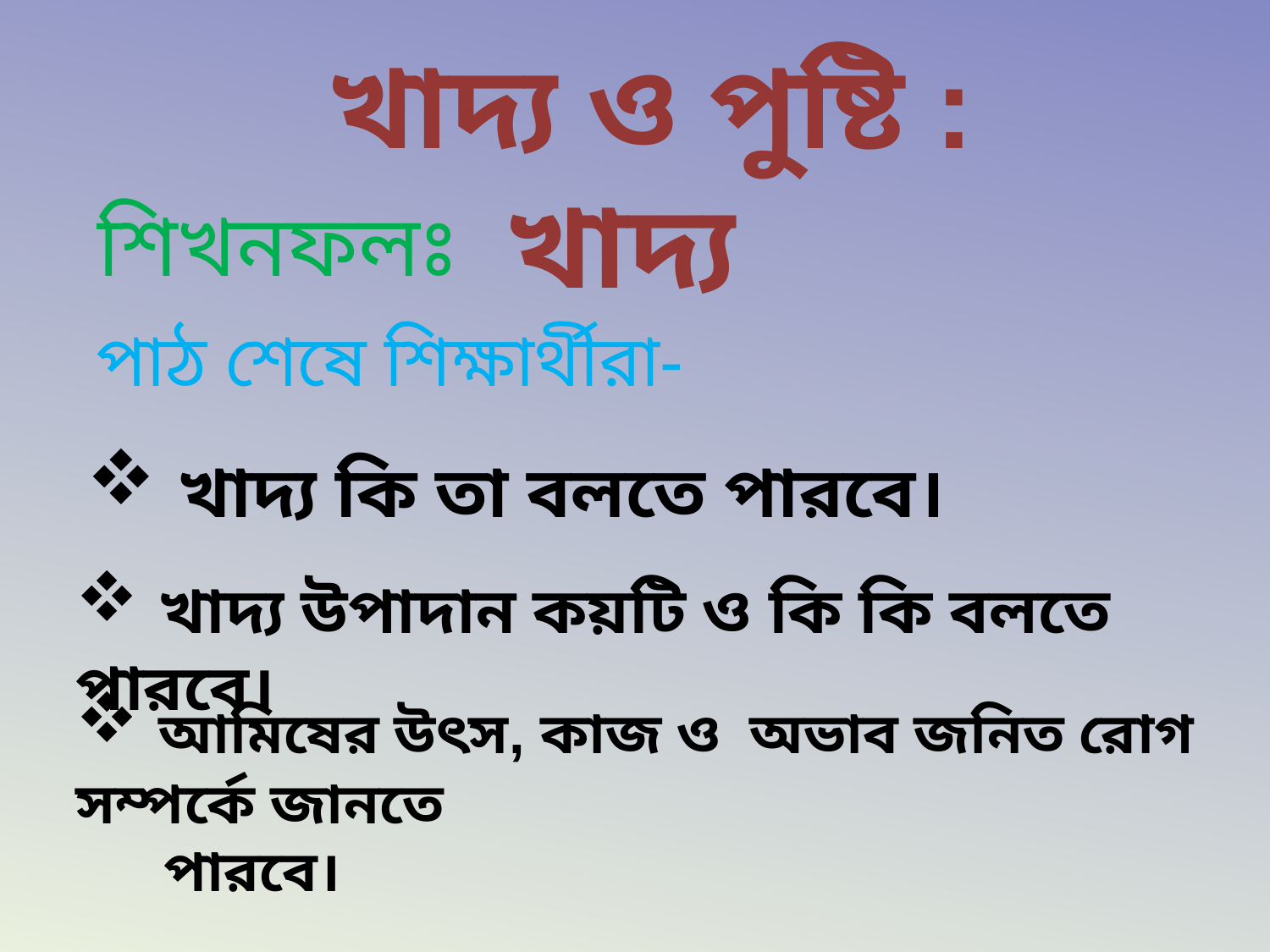

খাদ্য ও পুষ্টি : খাদ্য
 শিখনফলঃ
 পাঠ শেষে শিক্ষার্থীরা-

 খাদ্য কি তা বলতে পারবে।

 খাদ্য উপাদান কয়টি ও কি কি বলতে পারবে।
 আমিষের উৎস, কাজ ও  অভাব জনিত রোগ সম্পর্কে জানতে
      পারবে।